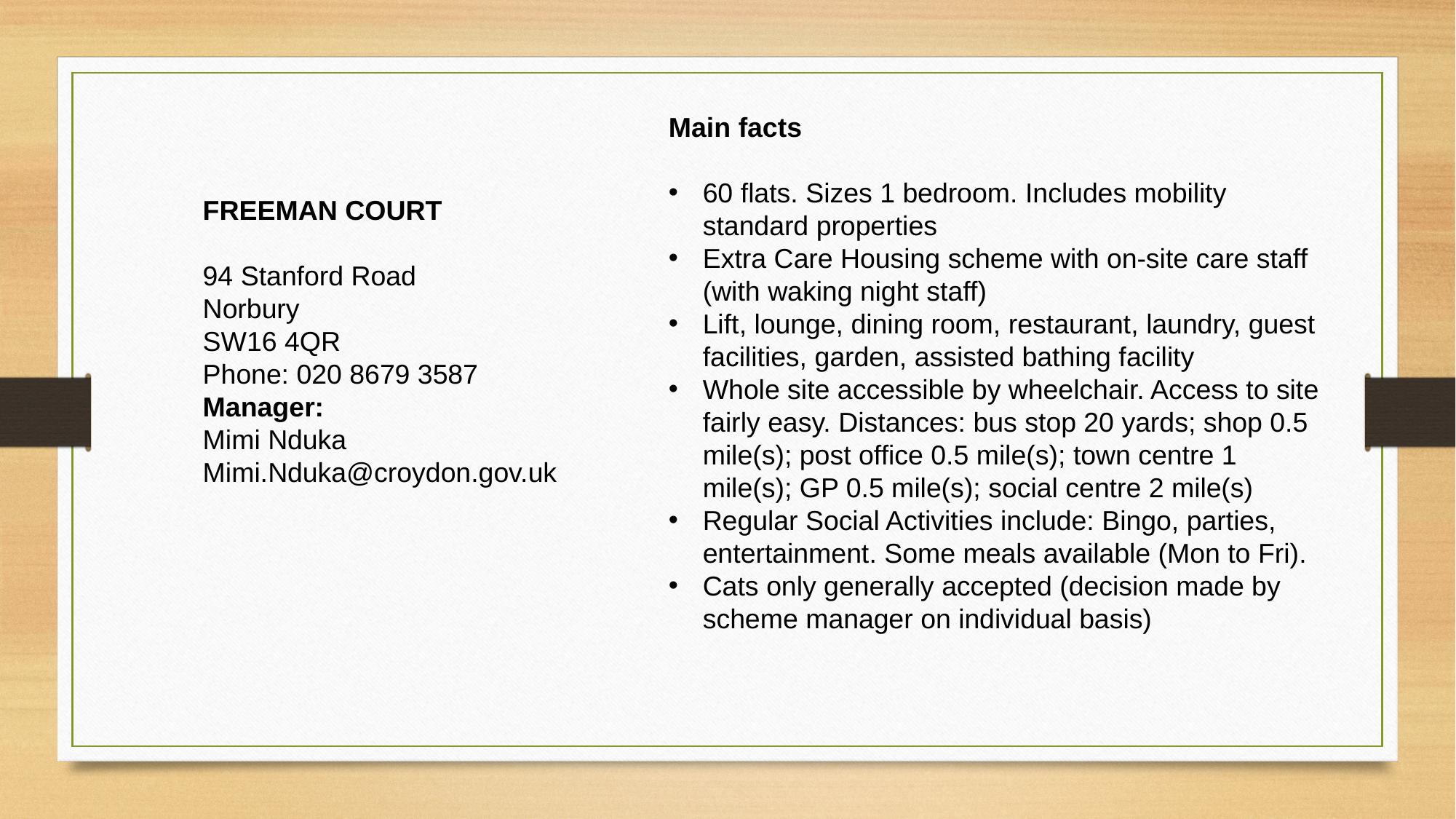

Main facts

60 flats. Sizes 1 bedroom. Includes mobility standard properties
Extra Care Housing scheme with on-site care staff (with waking night staff)
Lift, lounge, dining room, restaurant, laundry, guest facilities, garden, assisted bathing facility
Whole site accessible by wheelchair. Access to site fairly easy. Distances: bus stop 20 yards; shop 0.5 mile(s); post office 0.5 mile(s); town centre 1 mile(s); GP 0.5 mile(s); social centre 2 mile(s)
Regular Social Activities include: Bingo, parties, entertainment. Some meals available (Mon to Fri).
Cats only generally accepted (decision made by scheme manager on individual basis)

FREEMAN COURT

94 Stanford Road
Norbury
SW16 4QR
Phone: 020 8679 3587
Manager:
Mimi Nduka
Mimi.Nduka@croydon.gov.uk